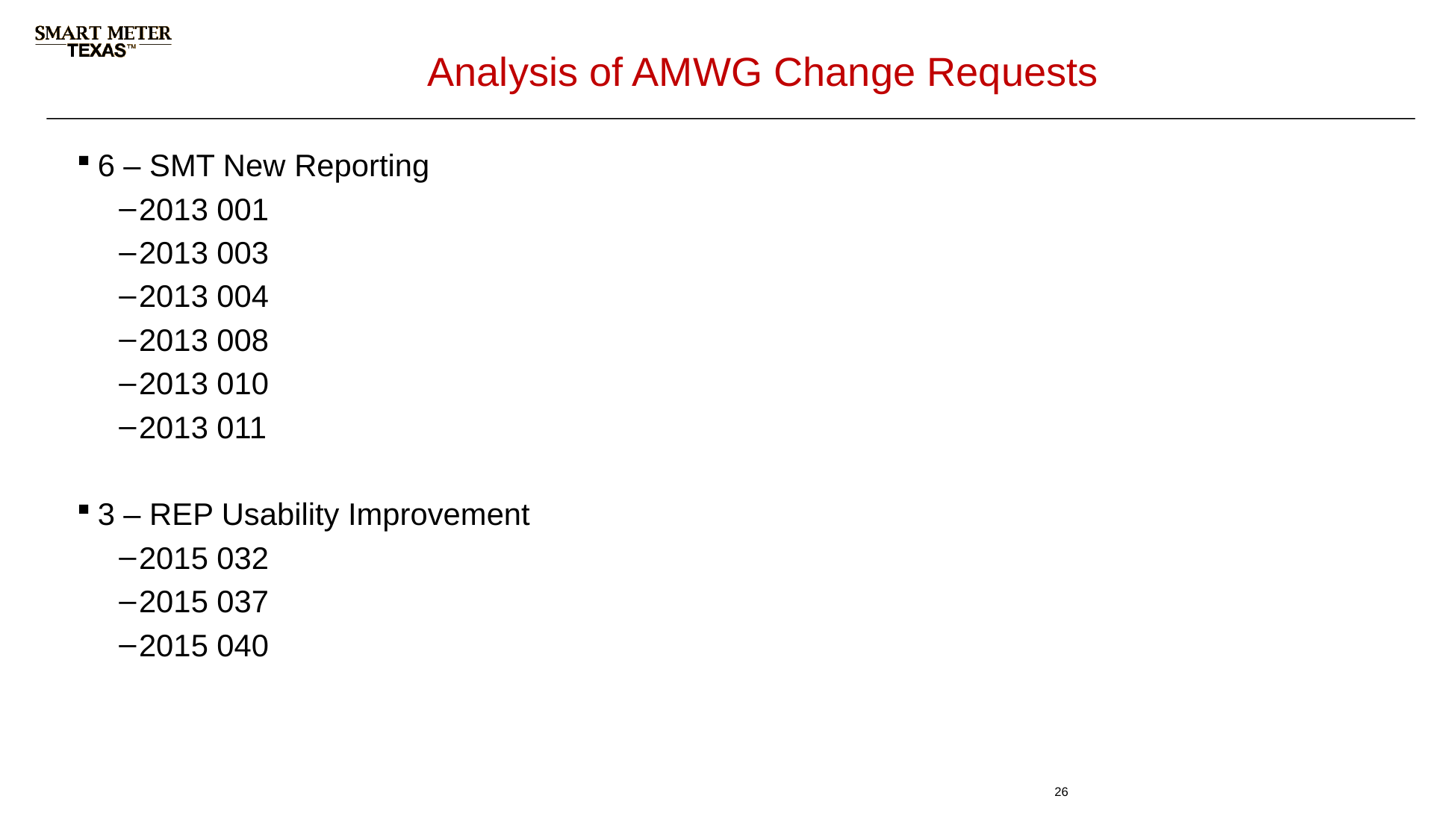

# Analysis of AMWG Change Requests
6 – SMT New Reporting
2013 001
2013 003
2013 004
2013 008
2013 010
2013 011

3 – REP Usability Improvement
2015 032
2015 037
2015 040

26